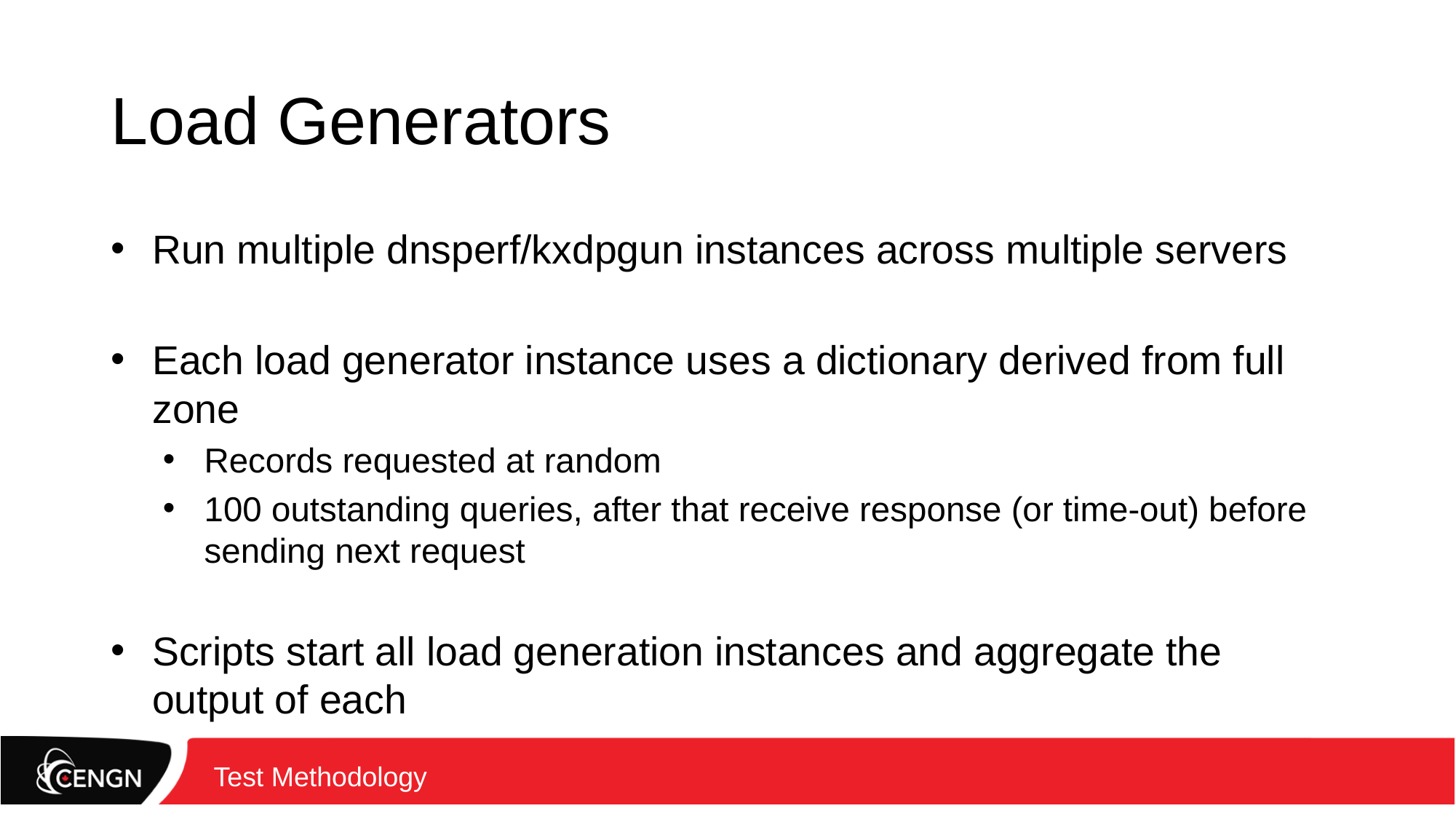

# Load Generators
Run multiple dnsperf/kxdpgun instances across multiple servers
Each load generator instance uses a dictionary derived from full zone
Records requested at random
100 outstanding queries, after that receive response (or time-out) before sending next request
Scripts start all load generation instances and aggregate the output of each

Test Methodology